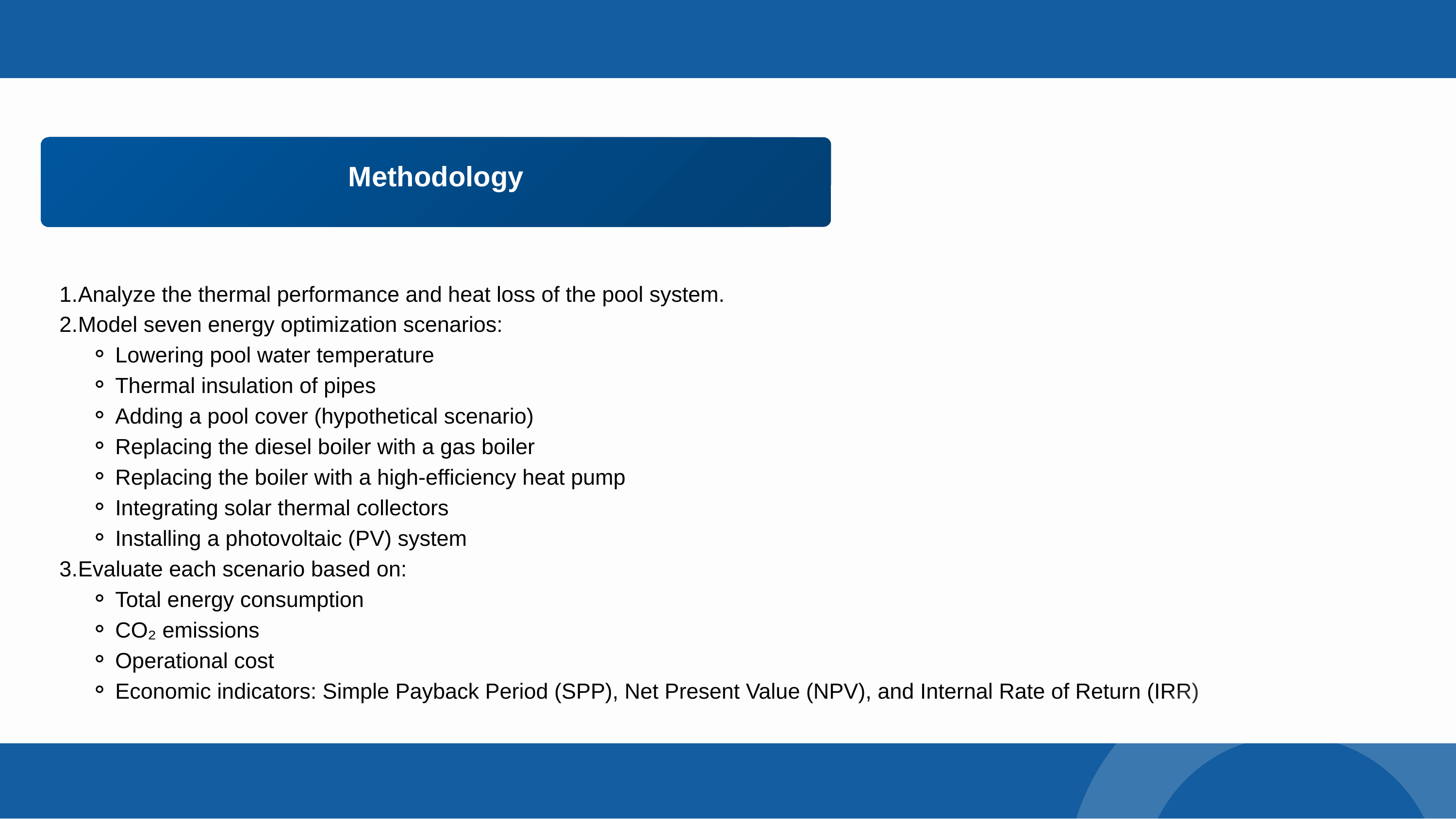

Methodology
Analyze the thermal performance and heat loss of the pool system.
Model seven energy optimization scenarios:
Lowering pool water temperature
Thermal insulation of pipes
Adding a pool cover (hypothetical scenario)
Replacing the diesel boiler with a gas boiler
Replacing the boiler with a high-efficiency heat pump
Integrating solar thermal collectors
Installing a photovoltaic (PV) system
Evaluate each scenario based on:
Total energy consumption
CO₂ emissions
Operational cost
Economic indicators: Simple Payback Period (SPP), Net Present Value (NPV), and Internal Rate of Return (IRR)